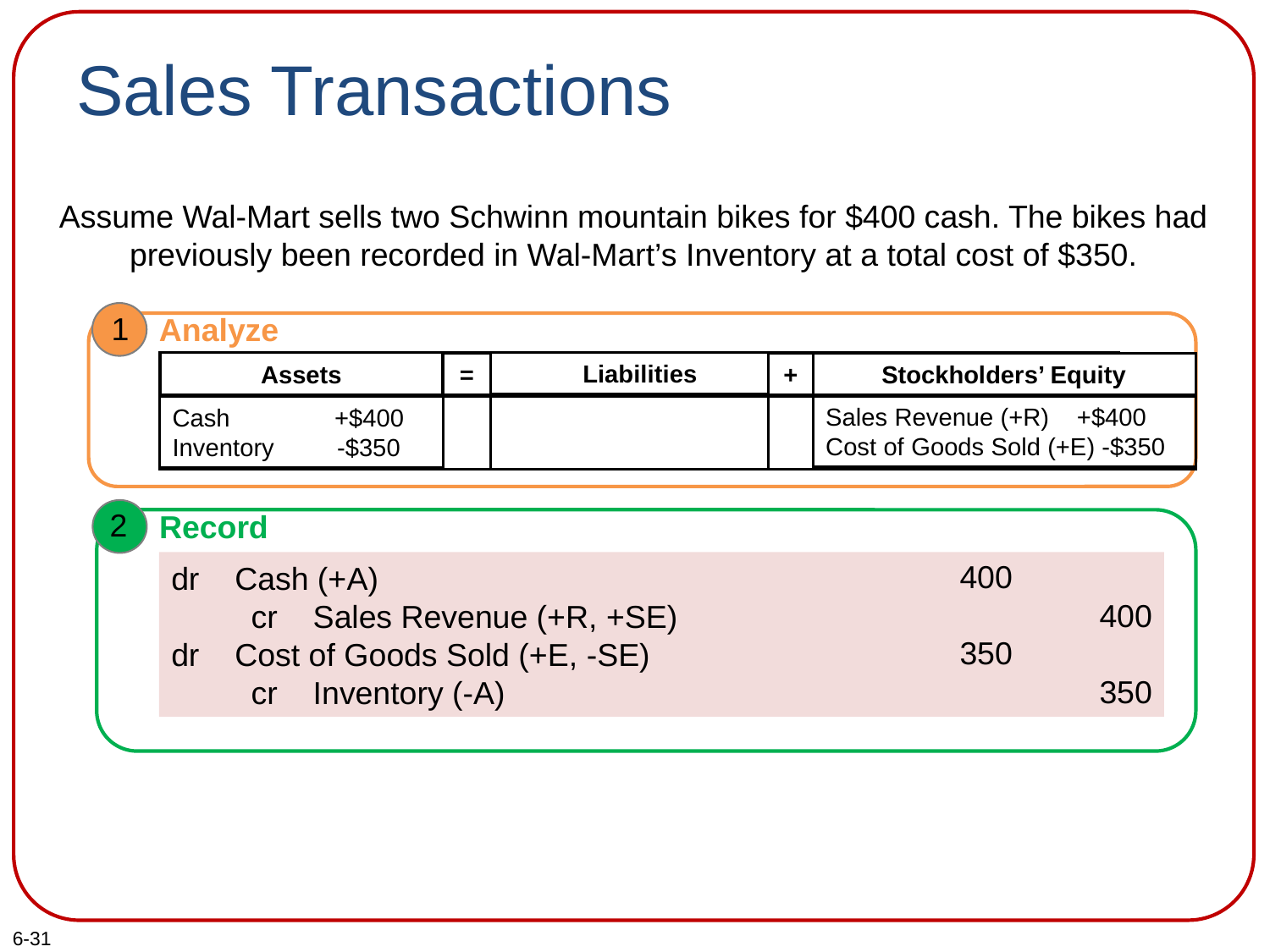

# Sales Transactions
Assume Wal-Mart sells two Schwinn mountain bikes for $400 cash. The bikes had previously been recorded in Wal-Mart’s Inventory at a total cost of $350.

1
Analyze

Liabilities
Assets
=
Stockholders’ Equity
+
Sales Revenue (+R)    +$400
Cost of Goods Sold (+E) -$350

Cash               +$400
Inventory         -$350

2

Record

400

350

400

350
dr    Cash (+A)
         cr    Sales Revenue (+R, +SE)
dr    Cost of Goods Sold (+E, -SE)
         cr    Inventory (-A)